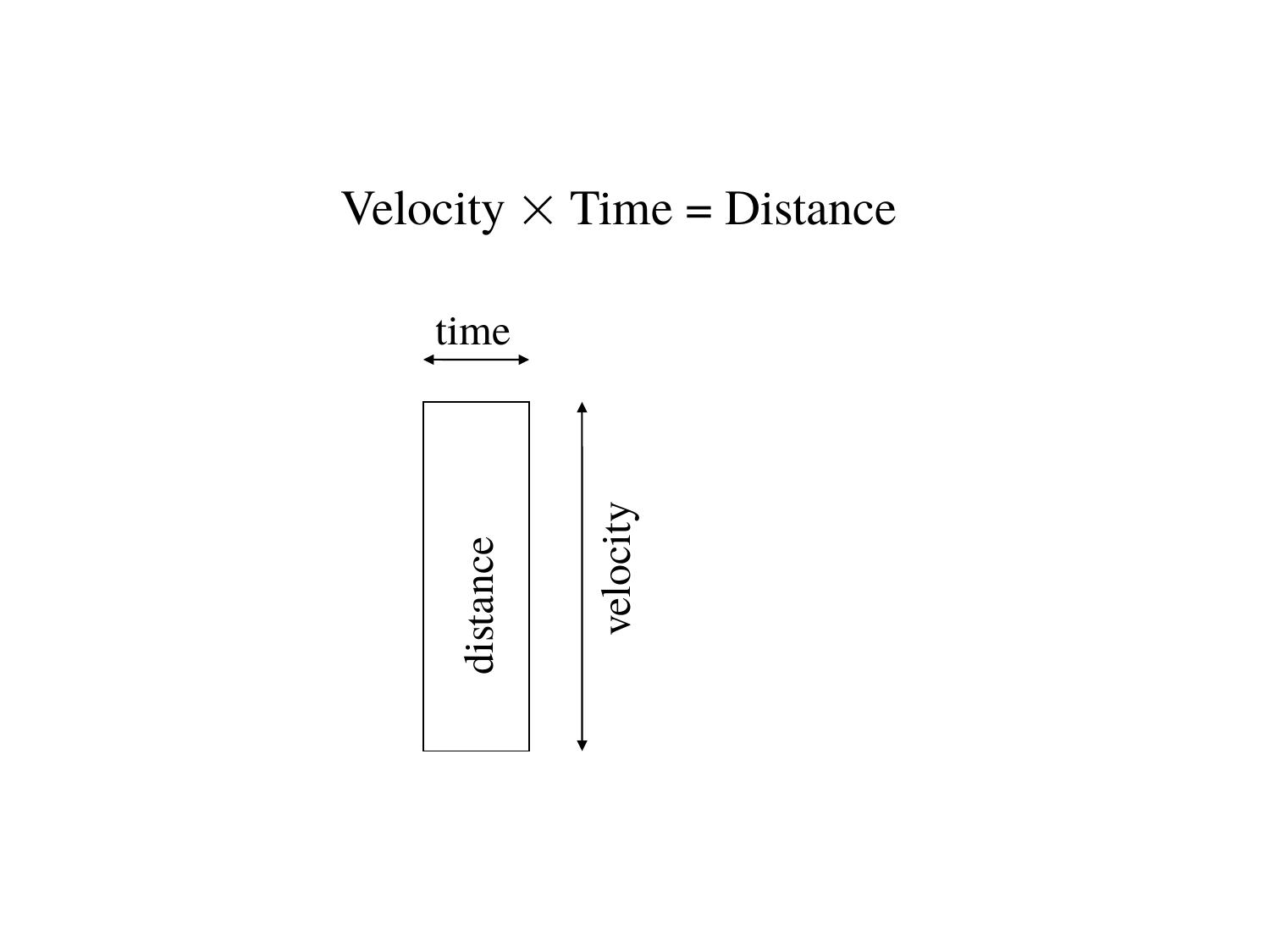

Velocity × Time = Distance
time

velocity
distance